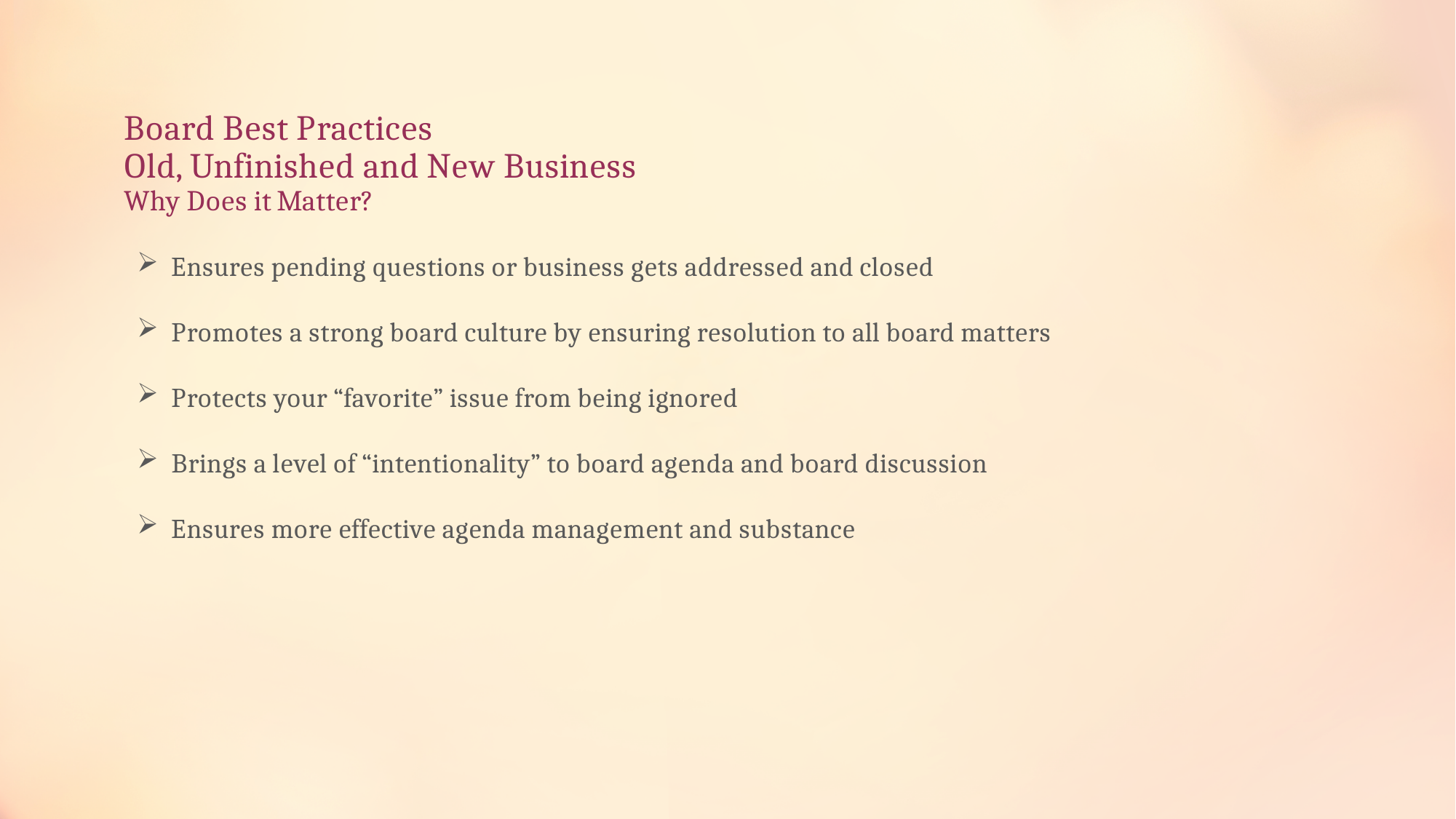

# Board Best Practices Old, Unfinished and New Business Why Does it Matter?

Ensures pending questions or business gets addressed and closed

Promotes a strong board culture by ensuring resolution to all board matters

Protects your “favorite” issue from being ignored

Brings a level of “intentionality” to board agenda and board discussion

Ensures more effective agenda management and substance